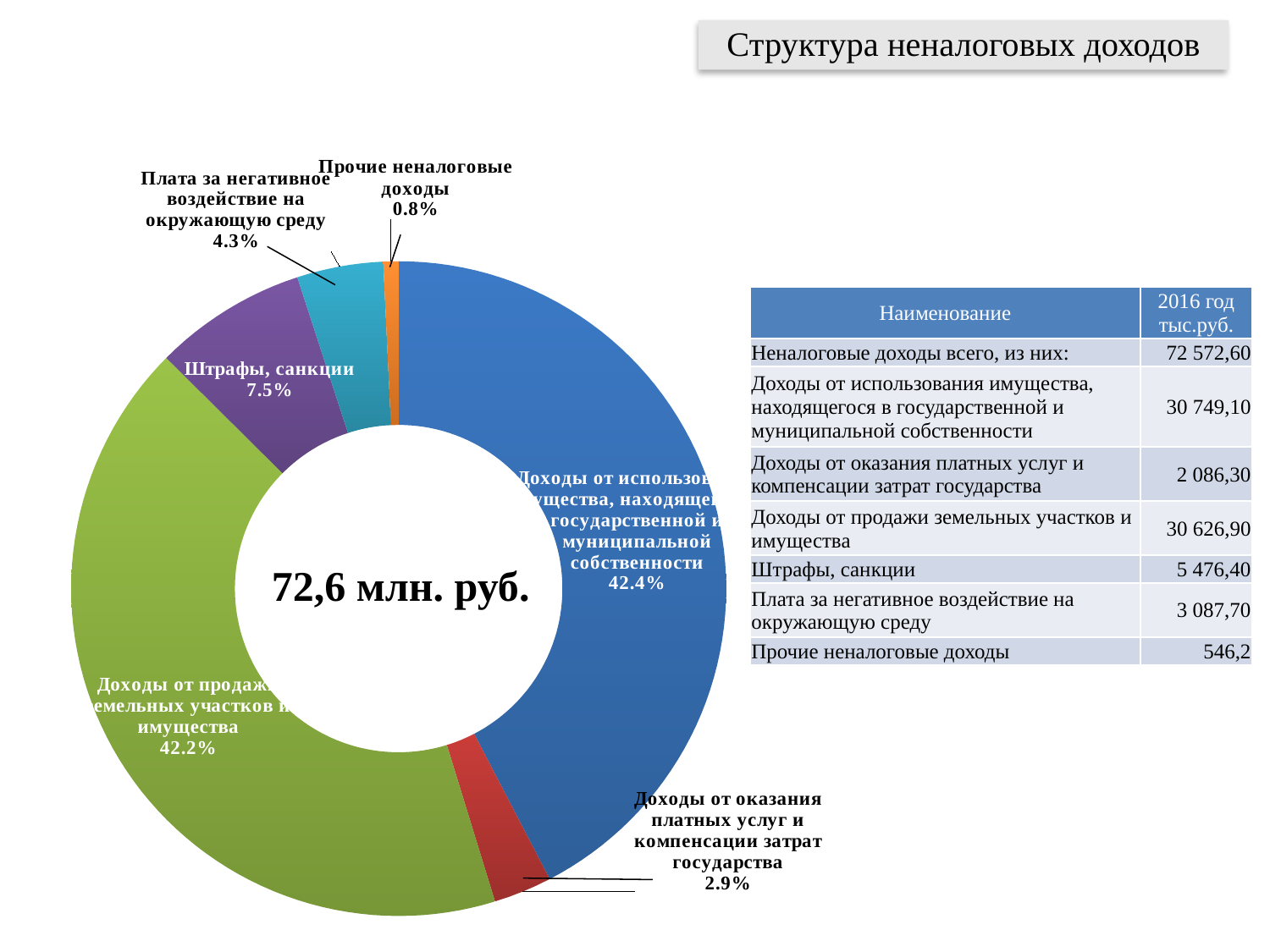

Структура неналоговых доходов

### Chart

| Category |  |
|---|---|
| Доходы от использования имущества, находящегося в государственной и муниципальной собственности | 30749.1 |
| Доходы от оказания платных услуг и компенсации затрат государства | 2086.3 |
| Доходы от продажи земельных участков и имущества | 30626.9 |
| Штрафы, санкции | 5476.4 |
| Плата за негативное воздействие на окружающую среду | 3087.7 |
| Прочие неналоговые доходы | 546.2 |
| Наименование | 2016 год тыс.руб. |
| --- | --- |
| Неналоговые доходы всего, из них: | 72 572,60 |
| Доходы от использования имущества, находящегося в государственной и муниципальной собственности | 30 749,10 |
| Доходы от оказания платных услуг и компенсации затрат государства | 2 086,30 |
| Доходы от продажи земельных участков и имущества | 30 626,90 |
| Штрафы, санкции | 5 476,40 |
| Плата за негативное воздействие на окружающую среду | 3 087,70 |
| Прочие неналоговые доходы | 546,2 |
72,6 млн. руб.